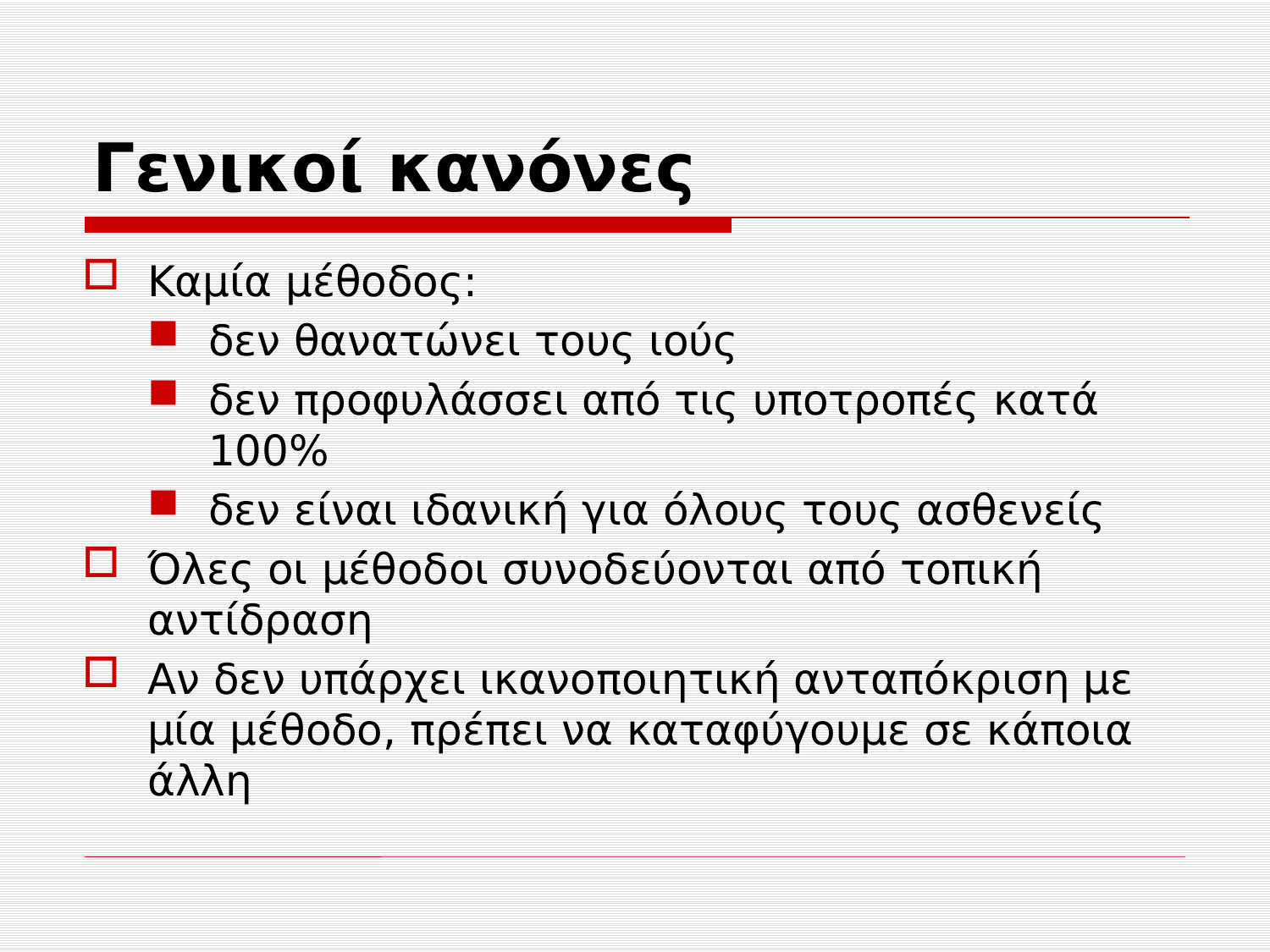

Γενικοί κανόνες
Καμία μέθοδος:
δεν θανατώνει τους ιούς
δεν προφυλάσσει από τις υποτροπές κατά 100%
δεν είναι ιδανική για όλους τους ασθενείς
Όλες οι μέθοδοι συνοδεύονται από τοπική αντίδραση
Αν δεν υπάρχει ικανοποιητική ανταπόκριση με μία μέθοδο, πρέπει να καταφύγουμε σε κάποια άλλη